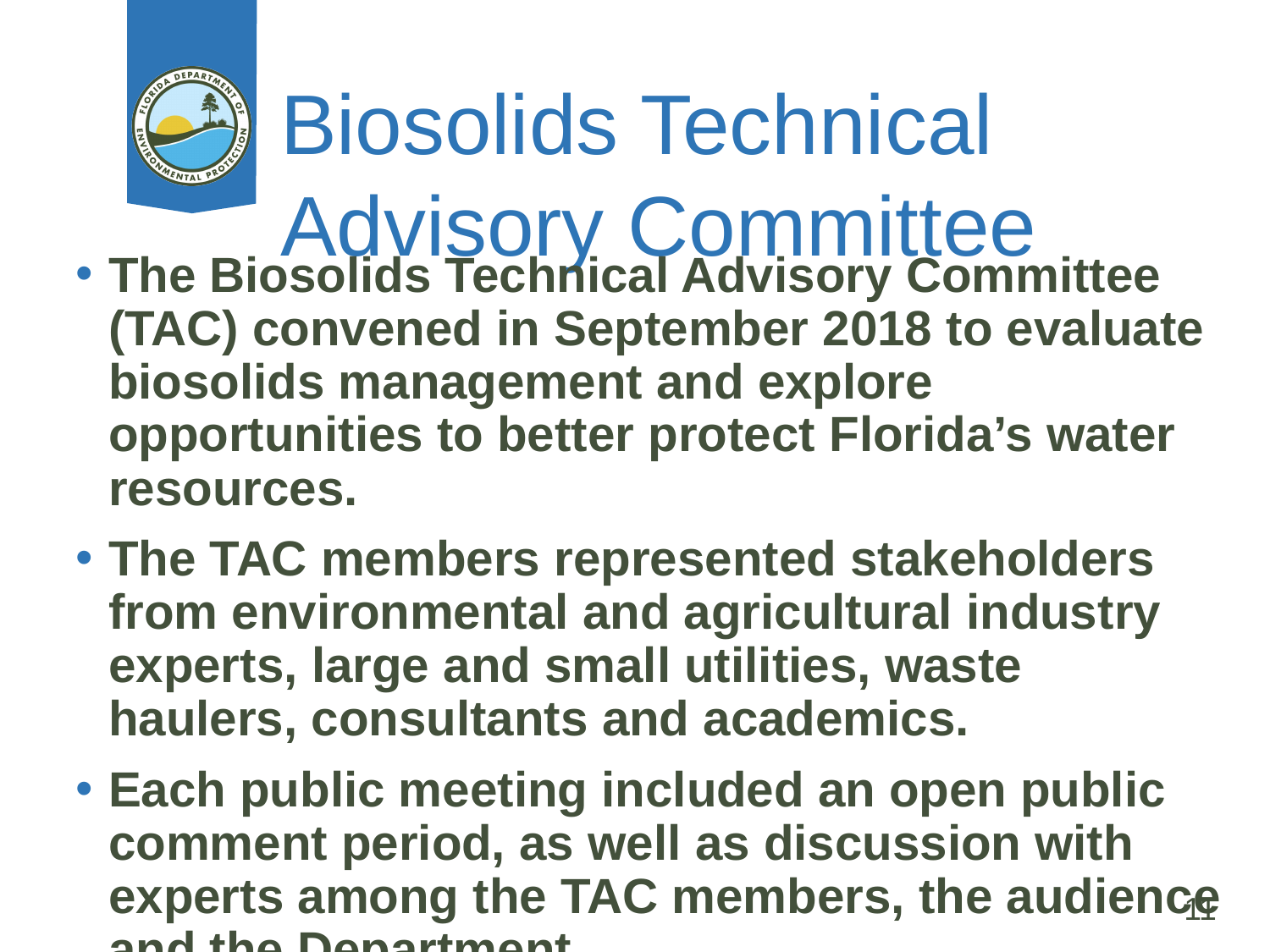

# Biosolids Technical Advisory Committee
The Biosolids Technical Advisory Committee (TAC) convened in September 2018 to evaluate biosolids management and explore opportunities to better protect Florida’s water resources.
The TAC members represented stakeholders from environmental and agricultural industry experts, large and small utilities, waste haulers, consultants and academics.
Each public meeting included an open public comment period, as well as discussion with experts among the TAC members, the audience and the Department